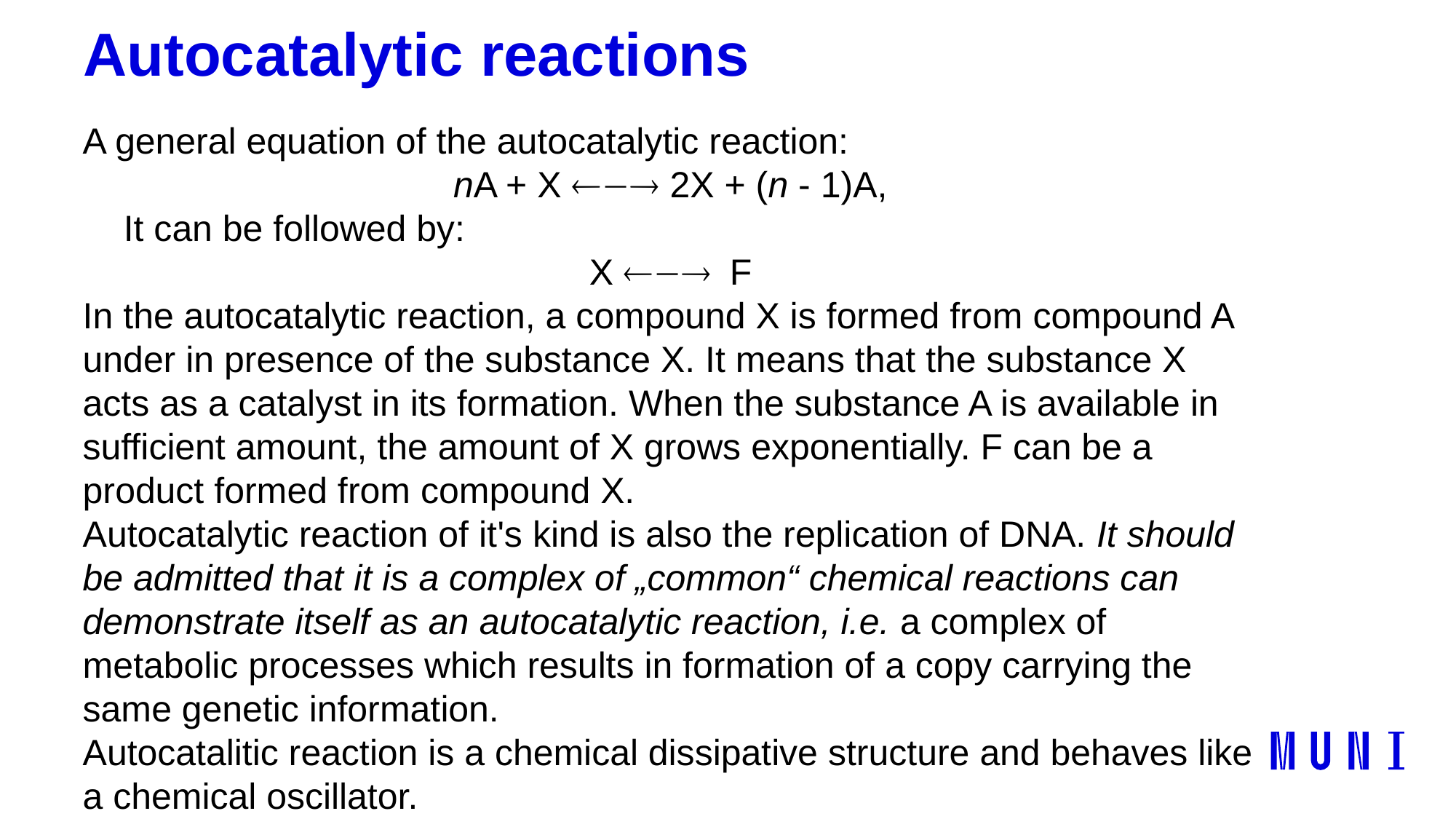

# Autocatalytic reactions
A general equation of the autocatalytic reaction:
nA + X ←→ 2X + (n - 1)A,
    It can be followed by:
X ←→ F
In the autocatalytic reaction, a compound X is formed from compound A under in presence of the substance X. It means that the substance X acts as a catalyst in its formation. When the substance A is available in sufficient amount, the amount of X grows exponentially. F can be a product formed from compound X.
Autocatalytic reaction of it's kind is also the replication of DNA. It should be admitted that it is a complex of „common“ chemical reactions can demonstrate itself as an autocatalytic reaction, i.e. a complex of metabolic processes which results in formation of a copy carrying the same genetic information.
Autocatalitic reaction is a chemical dissipative structure and behaves like a chemical oscillator.